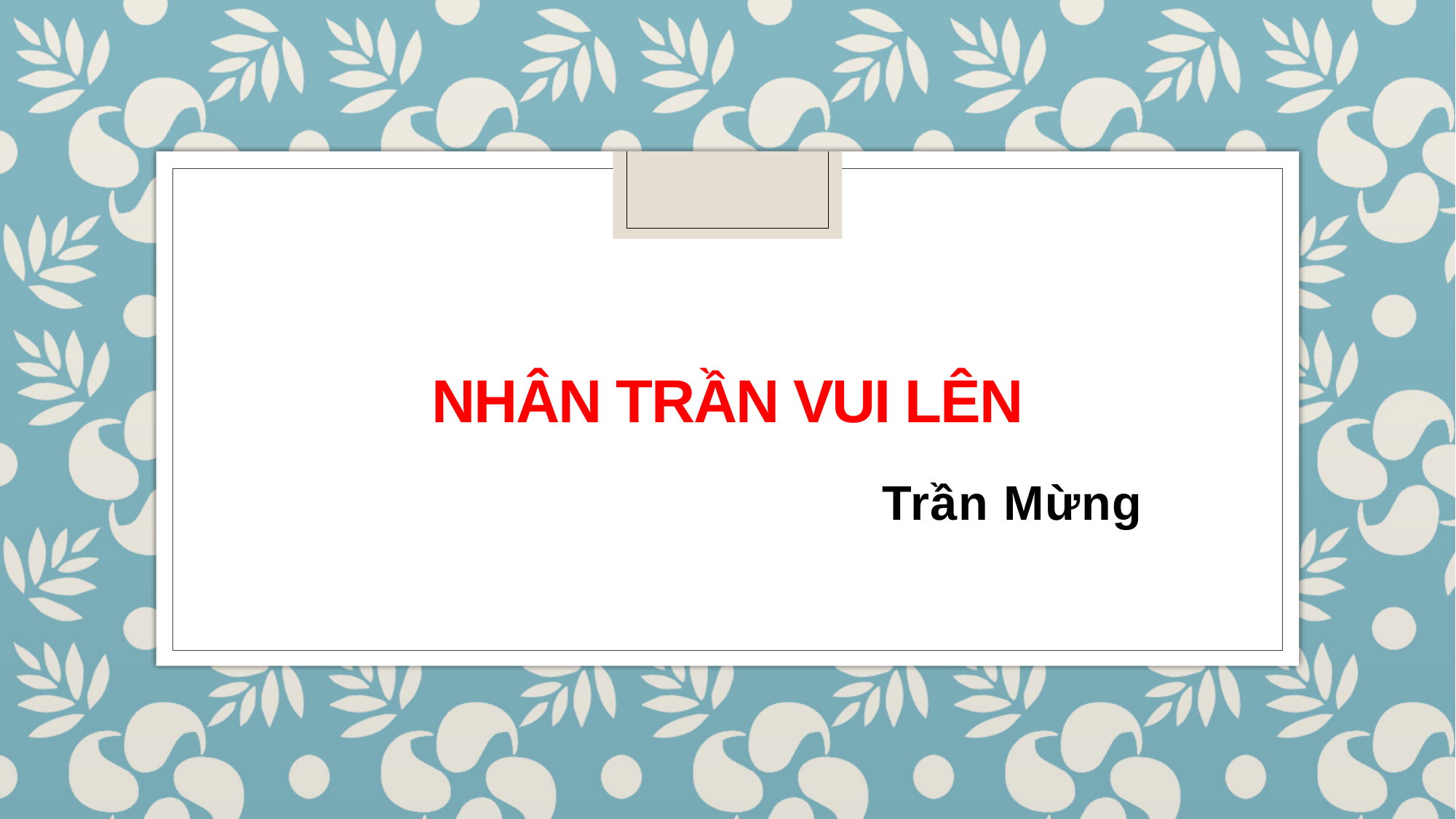

# NHÂN TRẦN VUI LÊN
Trần Mừng